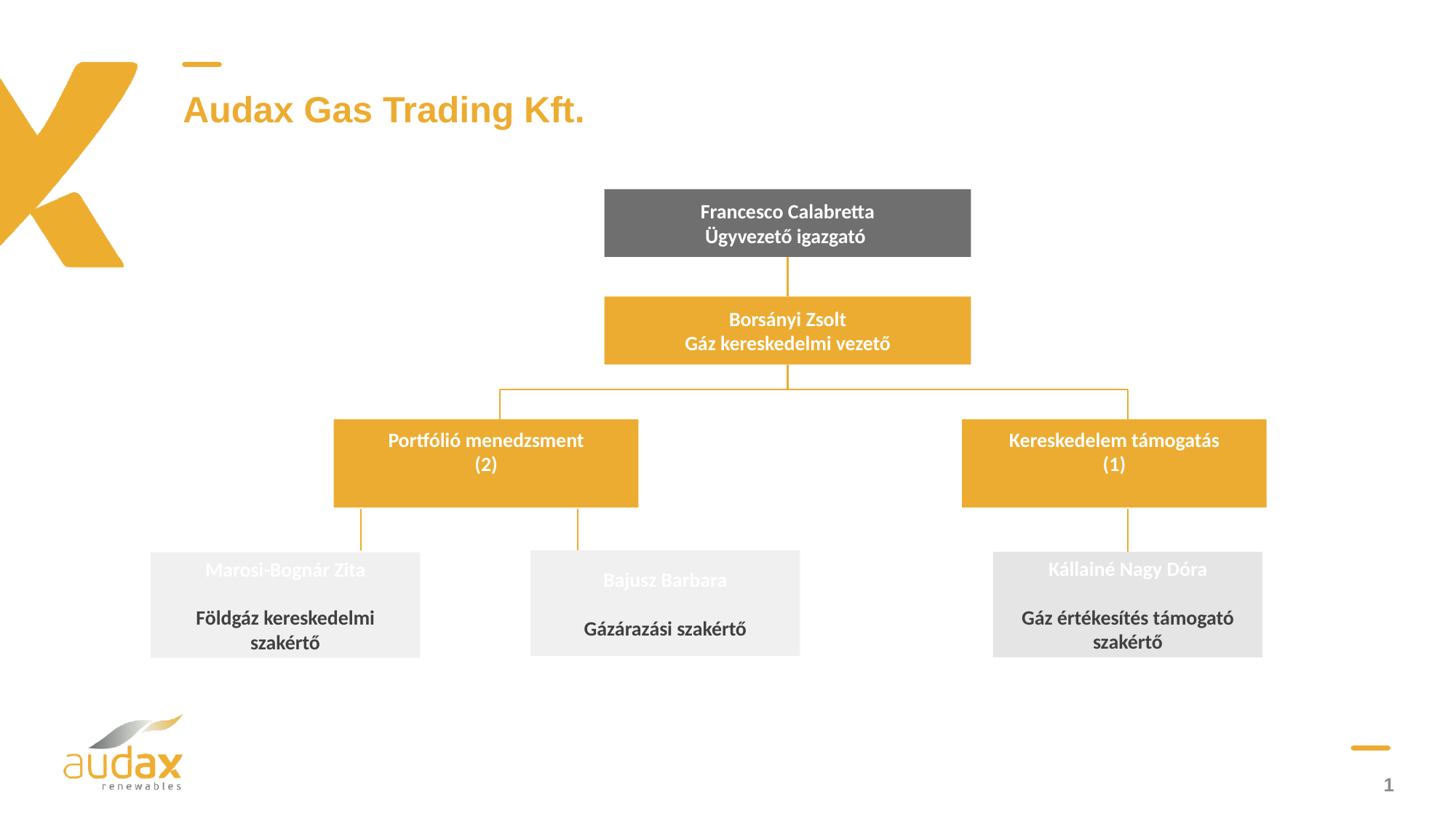

# Audax Gas Trading Kft.

Francesco Calabretta
Ügyvezető igazgató

Borsányi Zsolt
Gáz kereskedelmi vezető

Portfólió menedzsment
(2)

Kereskedelem támogatás
(1)

Bajusz Barbara

Gázárazási szakértő
Kállainé Nagy Dóra

Gáz értékesítés támogató szakértő
Marosi-Bognár Zita

Földgáz kereskedelmi szakértő
1